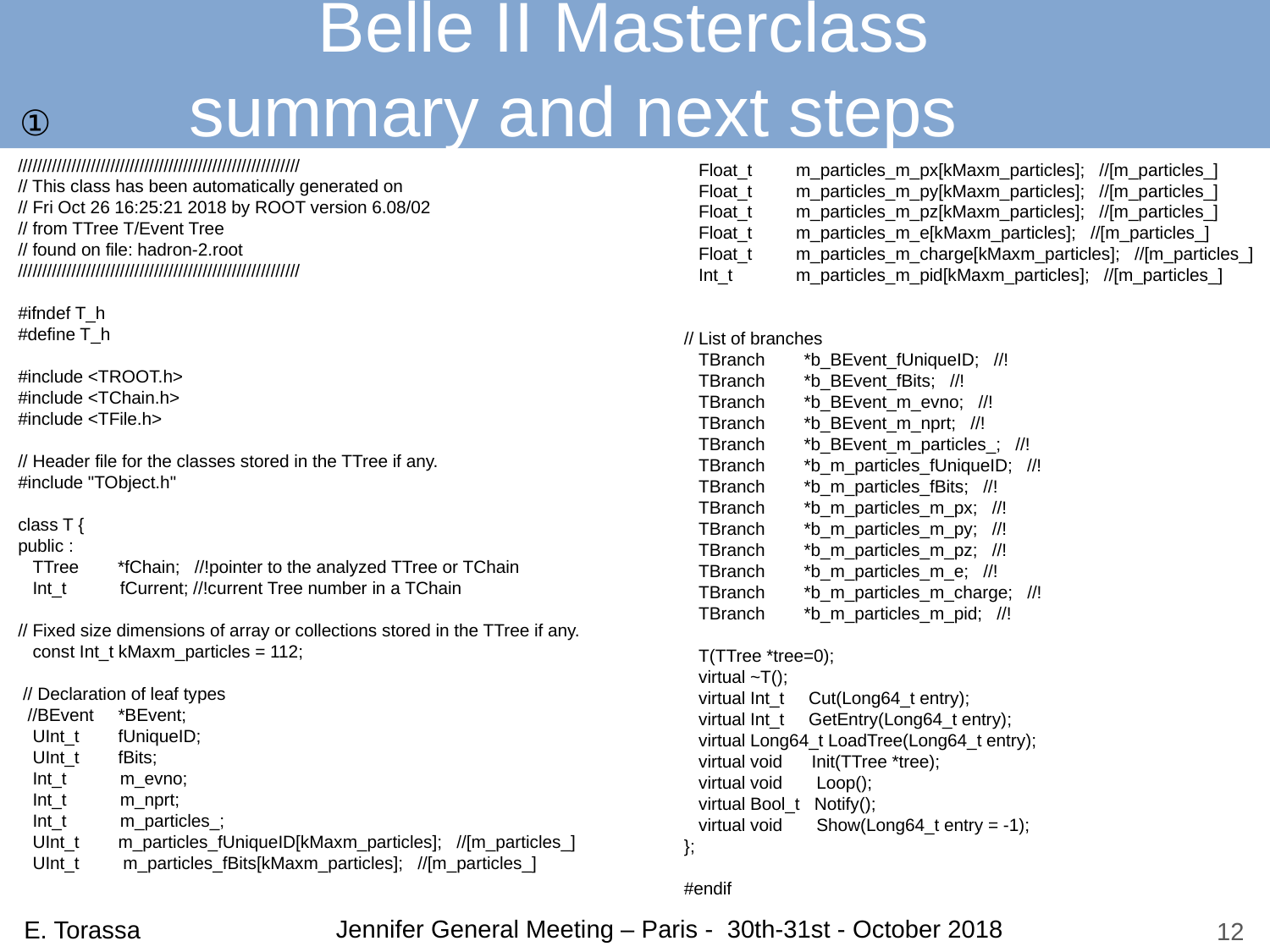

# Belle II Masterclass summary and next steps

//////////////////////////////////////////////////////////
// This class has been automatically generated on
// Fri Oct 26 16:25:21 2018 by ROOT version 6.08/02
// from TTree T/Event Tree
// found on file: hadron-2.root
//////////////////////////////////////////////////////////

#ifndef T_h
#define T_h

#include <TROOT.h>
#include <TChain.h>
#include <TFile.h>

// Header file for the classes stored in the TTree if any.
#include "TObject.h"

class T {
public :
   TTree        *fChain;   //!pointer to the analyzed TTree or TChain
   Int_t           fCurrent; //!current Tree number in a TChain

// Fixed size dimensions of array or collections stored in the TTree if any.
   const Int_t kMaxm_particles = 112;

 // Declaration of leaf types
  //BEvent     *BEvent;
   UInt_t        fUniqueID;
   UInt_t        fBits;
   Int_t           m_evno;
   Int_t           m_nprt;
   Int_t           m_particles_;
   UInt_t        m_particles_fUniqueID[kMaxm_particles];   //[m_particles_]
   UInt_t         m_particles_fBits[kMaxm_particles];   //[m_particles_]

   Float_t         m_particles_m_px[kMaxm_particles];   //[m_particles_]
   Float_t         m_particles_m_py[kMaxm_particles];   //[m_particles_]
   Float_t         m_particles_m_pz[kMaxm_particles];   //[m_particles_]
   Float_t         m_particles_m_e[kMaxm_particles];   //[m_particles_]
   Float_t         m_particles_m_charge[kMaxm_particles];   //[m_particles_]
   Int_t             m_particles_m_pid[kMaxm_particles];   //[m_particles_]

// List of branches
   TBranch        *b_BEvent_fUniqueID;   //!
   TBranch        *b_BEvent_fBits;   //!
   TBranch        *b_BEvent_m_evno;   //!
   TBranch        *b_BEvent_m_nprt;   //!
   TBranch        *b_BEvent_m_particles_;   //!
   TBranch        *b_m_particles_fUniqueID;   //!
   TBranch        *b_m_particles_fBits;   //!
   TBranch        *b_m_particles_m_px;   //!
   TBranch        *b_m_particles_m_py;   //!
   TBranch        *b_m_particles_m_pz;   //!
   TBranch        *b_m_particles_m_e;   //!
   TBranch        *b_m_particles_m_charge;   //!
   TBranch        *b_m_particles_m_pid;   //!

   T(TTree *tree=0);
   virtual ~T();
   virtual Int_t     Cut(Long64_t entry);
   virtual Int_t     GetEntry(Long64_t entry);
   virtual Long64_t LoadTree(Long64_t entry);
   virtual void      Init(TTree *tree);
   virtual void       Loop();
   virtual Bool_t   Notify();
   virtual void       Show(Long64_t entry = -1);
};

#endif
12